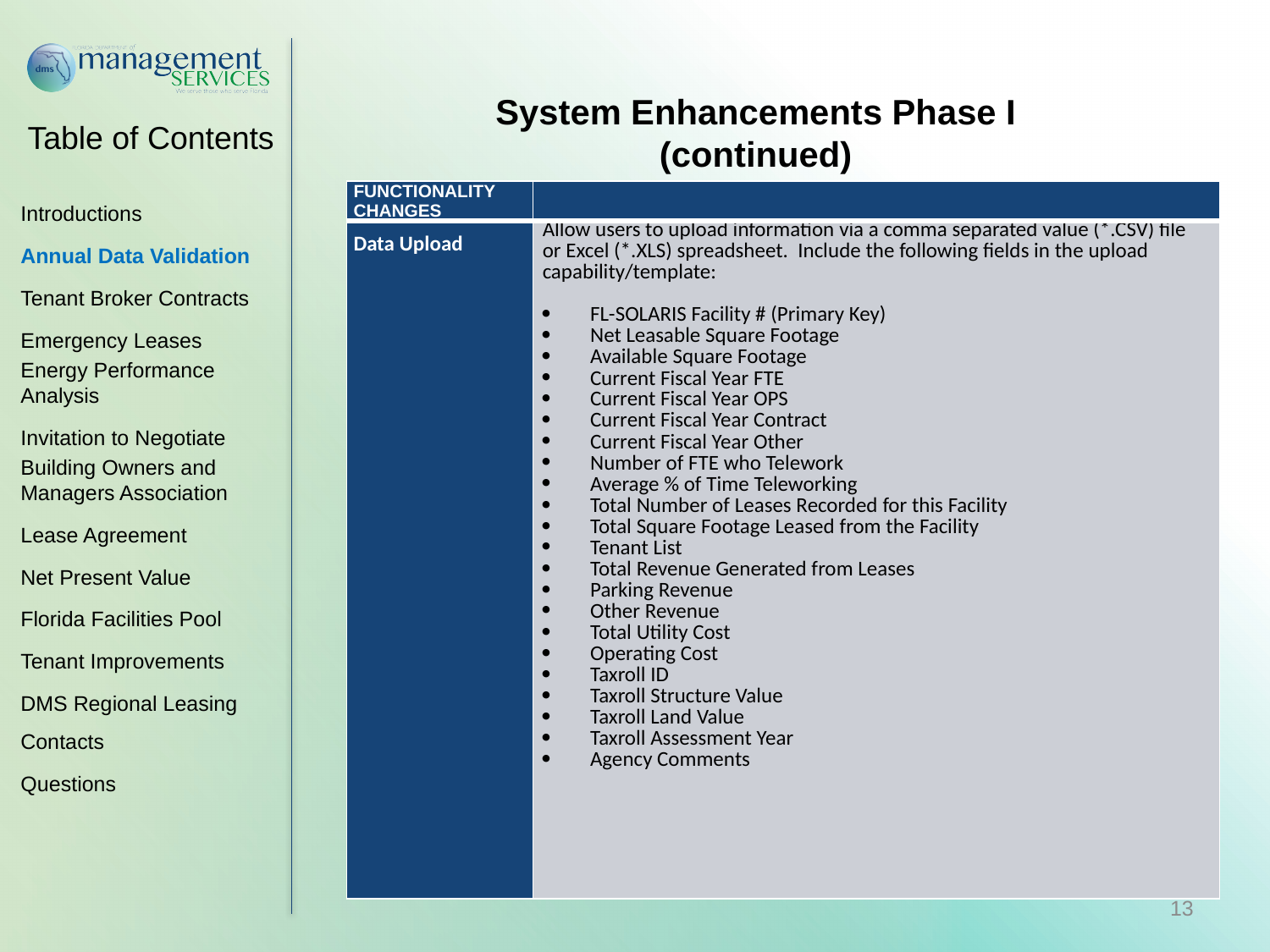

System Enhancements Phase I (continued)
Introductions
Annual Data Validation
Tenant Broker Contracts
Emergency Leases
Energy Performance Analysis
Invitation to Negotiate
Building Owners and       Managers Association
Lease Agreement
Net Present Value
Florida Facilities Pool
Tenant Improvements
DMS Regional Leasing Contacts
Questions

| FUNCTIONALITY CHANGES |  |
| --- | --- |
| Data Upload | Allow users to upload information via a comma separated value (\*.CSV) file or Excel (\*.XLS) spreadsheet. Include the following fields in the upload capability/template: FL-SOLARIS Facility # (Primary Key) Net Leasable Square Footage Available Square Footage Current Fiscal Year FTE Current Fiscal Year OPS Current Fiscal Year Contract Current Fiscal Year Other Number of FTE who Telework Average % of Time Teleworking Total Number of Leases Recorded for this Facility Total Square Footage Leased from the Facility Tenant List Total Revenue Generated from Leases Parking Revenue Other Revenue Total Utility Cost Operating Cost Taxroll ID Taxroll Structure Value Taxroll Land Value Taxroll Assessment Year Agency Comments |
13